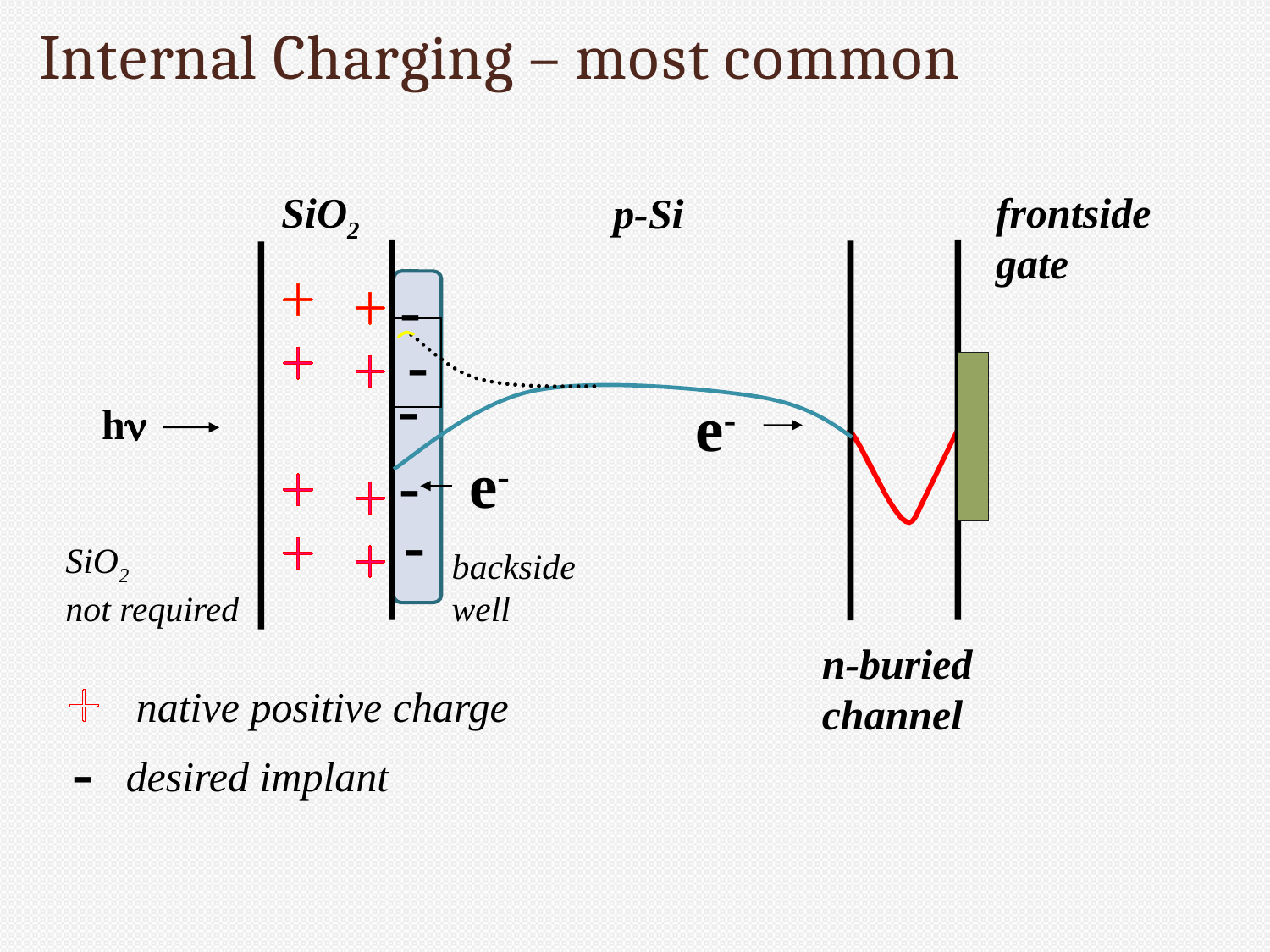

Internal Charging – most common
SiO2
frontside
gate
p-Si

-

-

-

e-
hν

e-
-

-
SiO2
not required

backside
well

n-buried
channel
native positive charge

-
desired implant